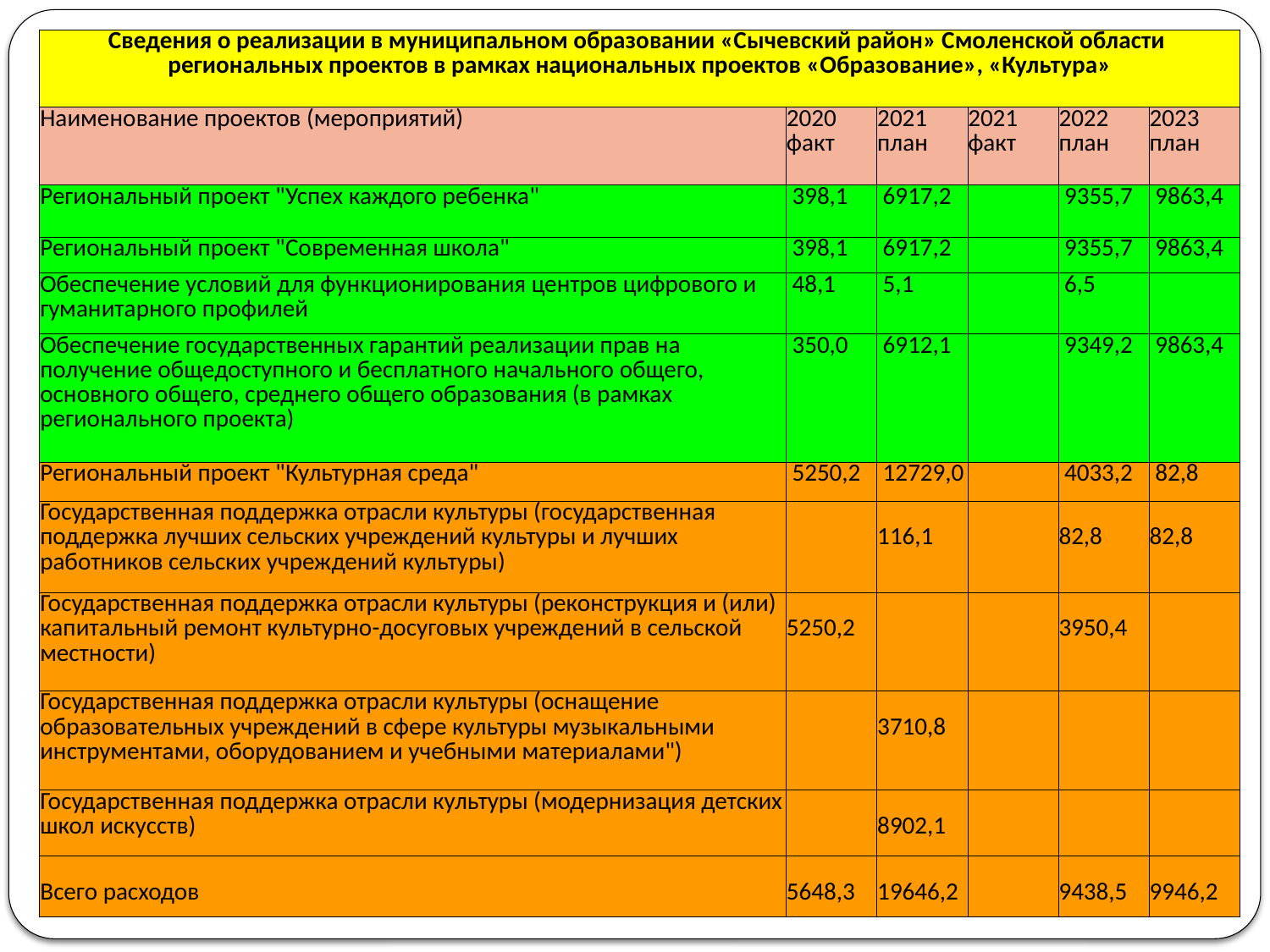

| Сведения о реализации в муниципальном образовании «Сычевский район» Смоленской области региональных проектов в рамках национальных проектов «Образование», «Культура» |  |  |  |  |  |
| --- | --- | --- | --- | --- | --- |
| Наименование проектов (мероприятий) | 2020 факт | 2021 план | 2021 факт | 2022 план | 2023 план |
| Региональный проект "Успех каждого ребенка" | 398,1 | 6917,2 |  | 9355,7 | 9863,4 |
| Региональный проект "Современная школа" | 398,1 | 6917,2 |  | 9355,7 | 9863,4 |
| Обеспечение условий для функционирования центров цифрового и гуманитарного профилей | 48,1 | 5,1 |  | 6,5 |  |
| Обеспечение государственных гарантий реализации прав на получение общедоступного и бесплатного начального общего, основного общего, среднего общего образования (в рамках регионального проекта) | 350,0 | 6912,1 |  | 9349,2 | 9863,4 |
| Региональный проект "Культурная среда" | 5250,2 | 12729,0 |  | 4033,2 | 82,8 |
| Государственная поддержка отрасли культуры (государственная поддержка лучших сельских учреждений культуры и лучших работников сельских учреждений культуры) |  | 116,1 |  | 82,8 | 82,8 |
| Государственная поддержка отрасли культуры (реконструкция и (или) капитальный ремонт культурно-досуговых учреждений в сельской местности) | 5250,2 |  |  | 3950,4 |  |
| Государственная поддержка отрасли культуры (оснащение образовательных учреждений в сфере культуры музыкальными инструментами, оборудованием и учебными материалами") |  | 3710,8 |  |  |  |
| Государственная поддержка отрасли культуры (модернизация детских школ искусств) |  | 8902,1 |  |  |  |
| Всего расходов | 5648,3 | 19646,2 |  | 9438,5 | 9946,2 |